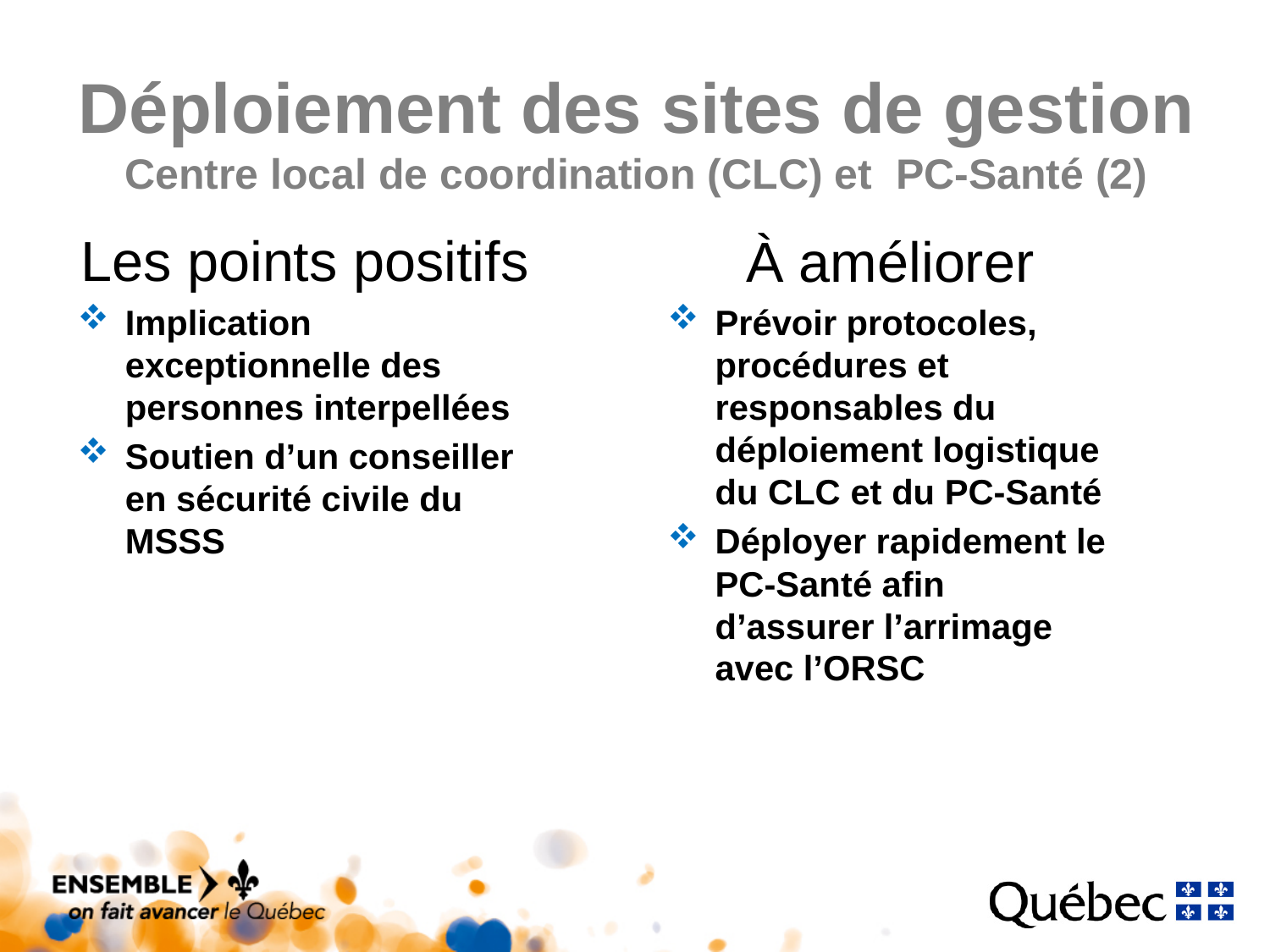

# Déploiement des sites de gestion Centre local de coordination (CLC) et  PC-Santé (2)
Les points positifs
Implication exceptionnelle des personnes interpellées
Soutien d’un conseiller en sécurité civile du MSSS

À améliorer
Prévoir protocoles, procédures et responsables du déploiement logistique du CLC et du PC-Santé
Déployer rapidement le PC-Santé afin d’assurer l’arrimage avec l’ORSC